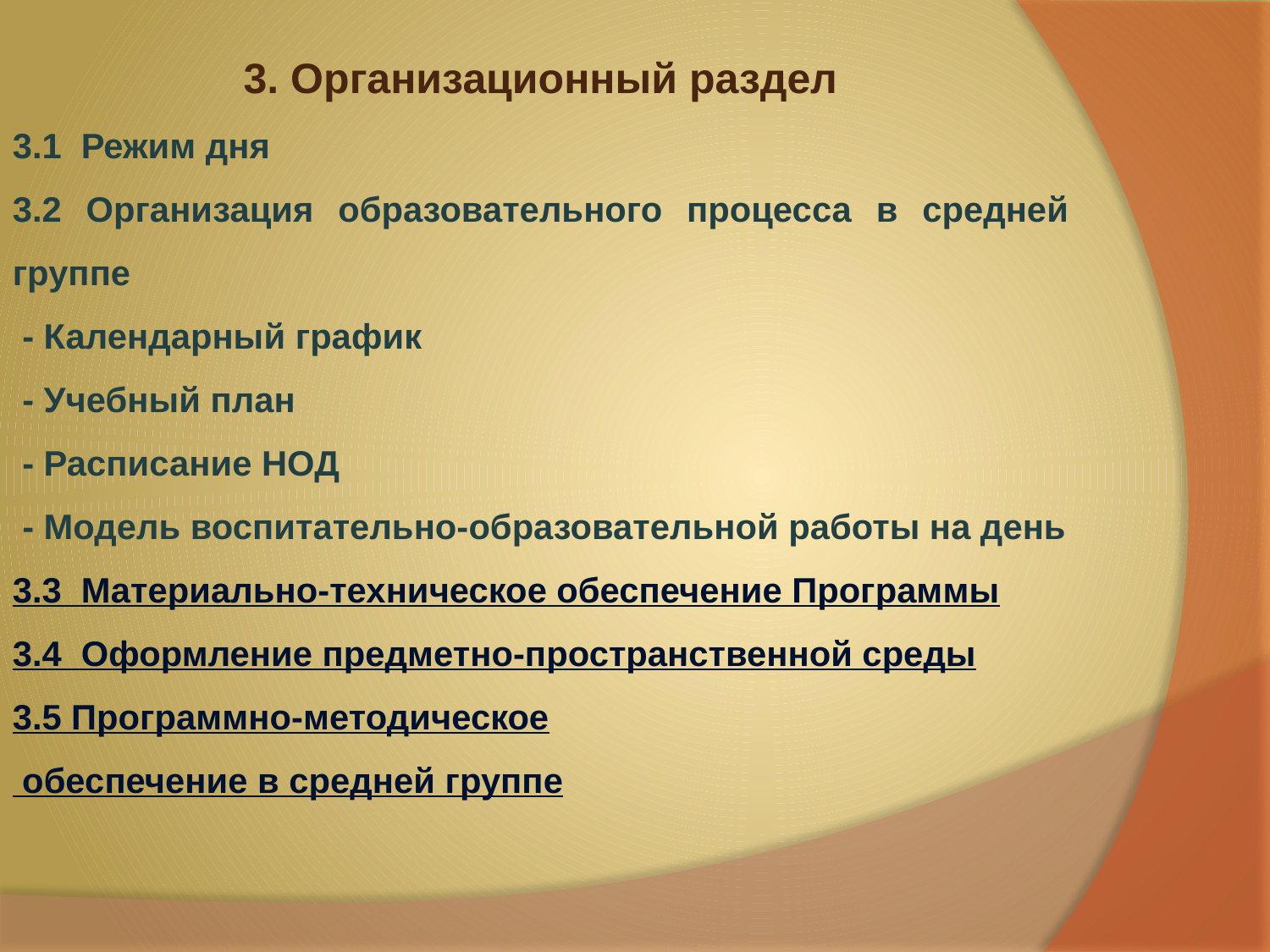

3. Организационный раздел
3.1  Режим дня
3.2 Организация образовательного процесса в средней группе
 - Календарный график
 - Учебный план
 - Расписание НОД
 - Модель воспитательно-образовательной работы на день
3.3  Материально-техническое обеспечение Программы
3.4  Оформление предметно-пространственной среды
3.5 Программно-методическое обеспечение в средней группе